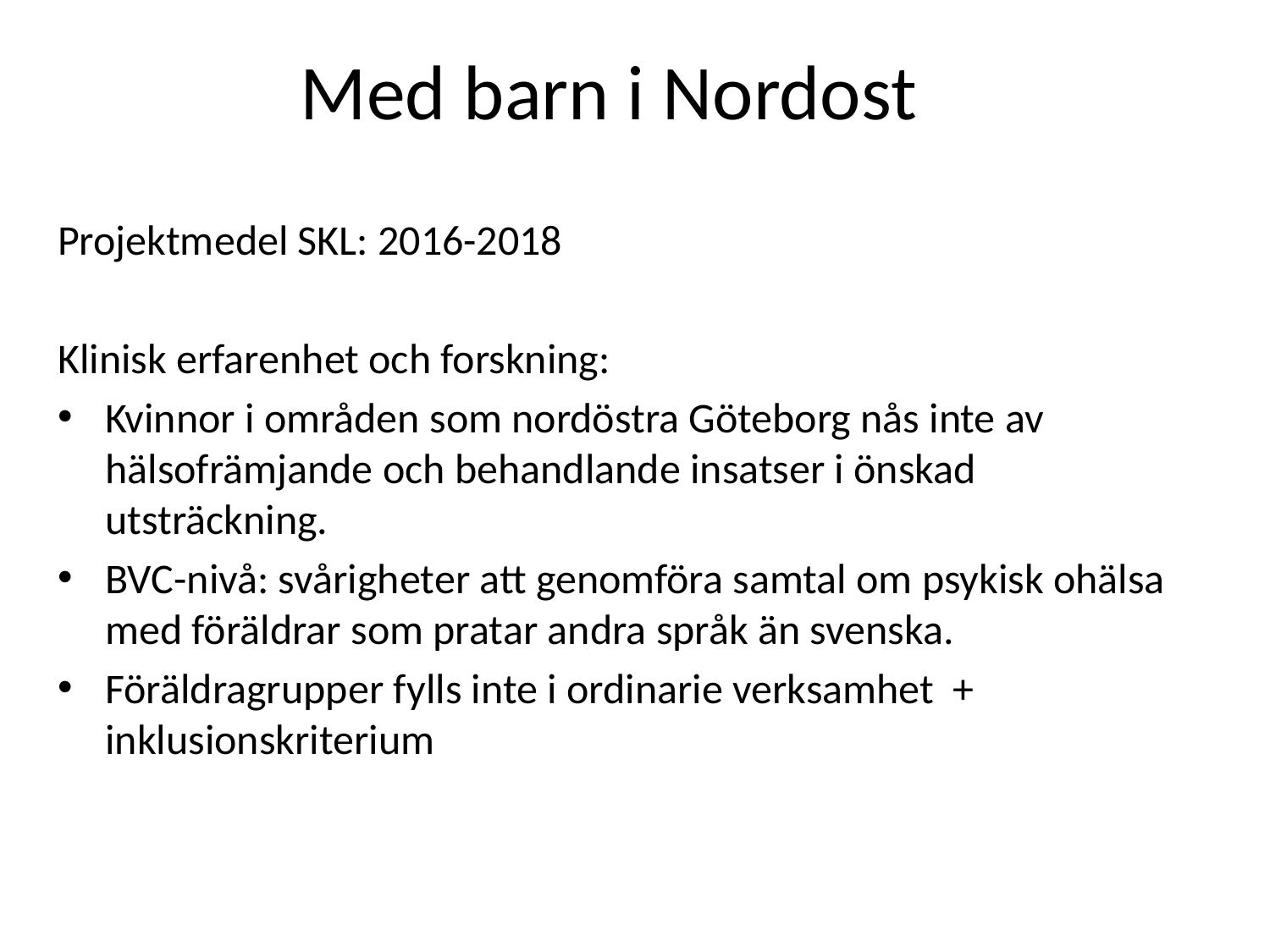

Med barn i Nordost
Projektmedel SKL: 2016-2018

Klinisk erfarenhet och forskning:
Kvinnor i områden som nordöstra Göteborg nås inte av hälsofrämjande och behandlande insatser i önskad utsträckning.
BVC-nivå: svårigheter att genomföra samtal om psykisk ohälsa med föräldrar som pratar andra språk än svenska.
Föräldragrupper fylls inte i ordinarie verksamhet  + inklusionskriterium